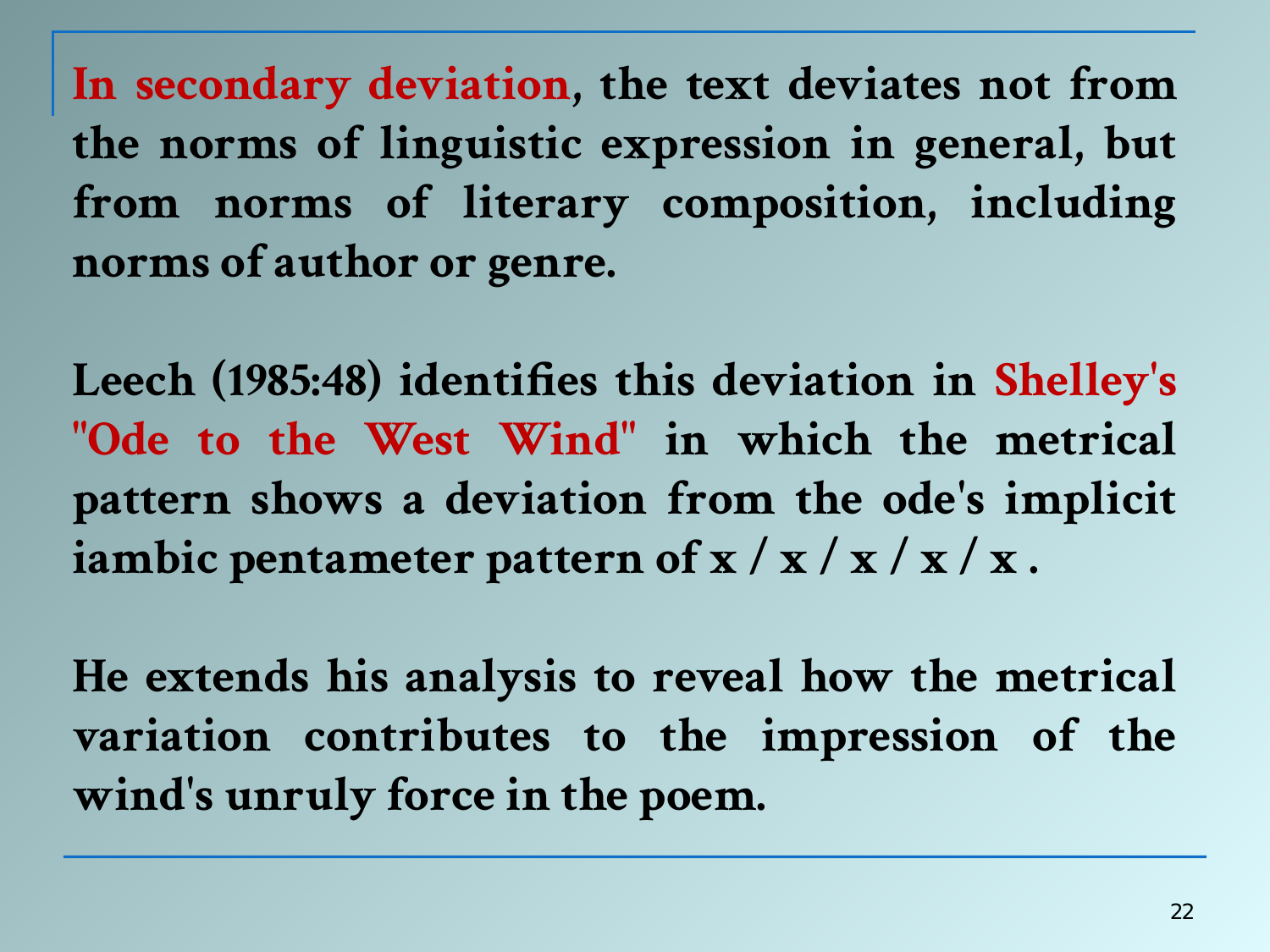

In secondary deviation, the text deviates not from the norms of linguistic expression in general, but from norms of literary composition, including norms of author or genre.

Leech (1985:48) identifies this deviation in Shelley's "Ode to the West Wind" in which the metrical pattern shows a deviation from the ode's implicit iambic pentameter pattern of x / x / x / x / x .

He extends his analysis to reveal how the metrical variation contributes to the impression of the wind's unruly force in the poem.
22